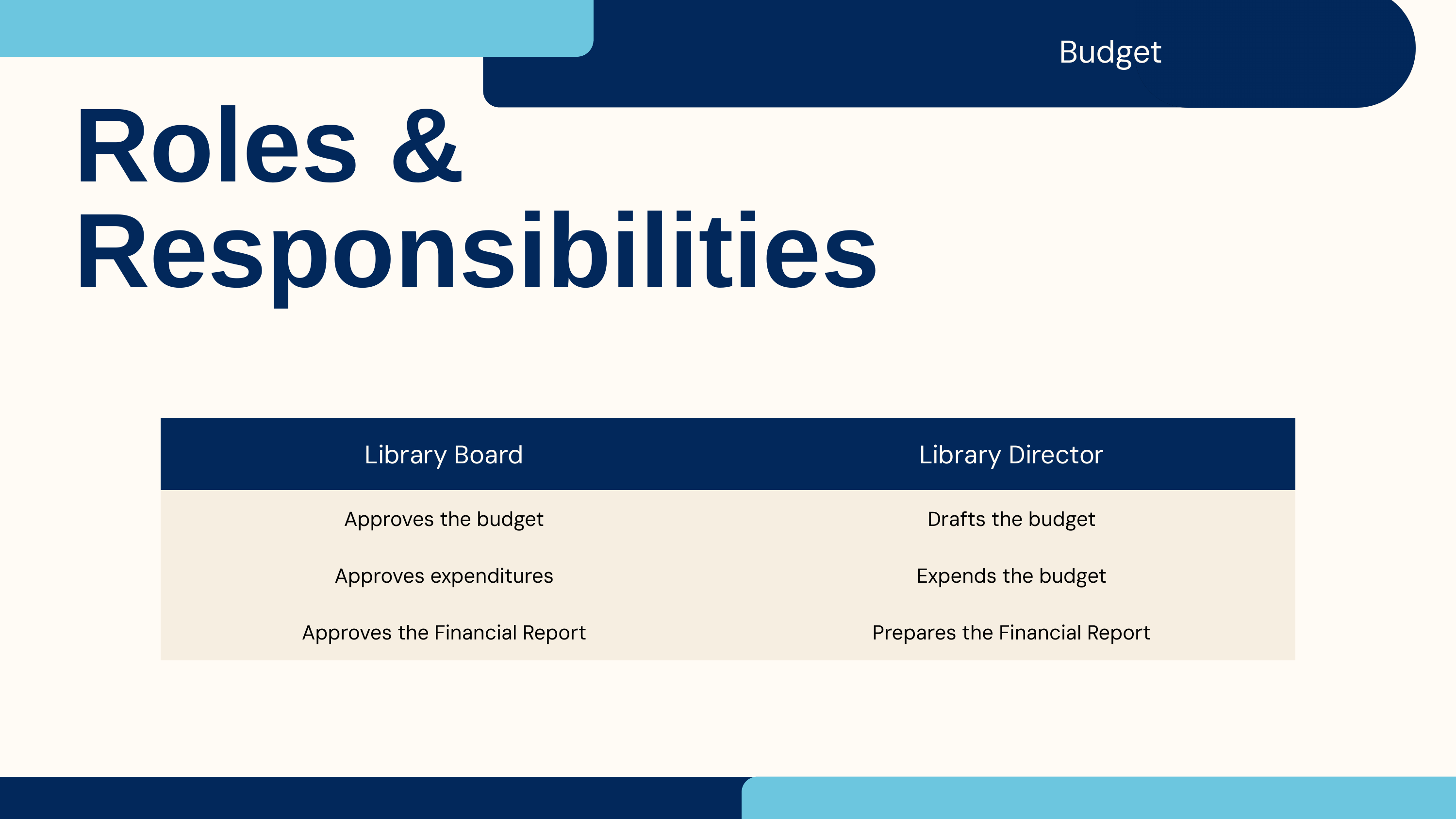

Budget
Roles & Responsibilities
| Library Board | Library Director |
| --- | --- |
| Approves the budget | Drafts the budget |
| Approves expenditures | Expends the budget |
| Approves the Financial Report | Prepares the Financial Report |